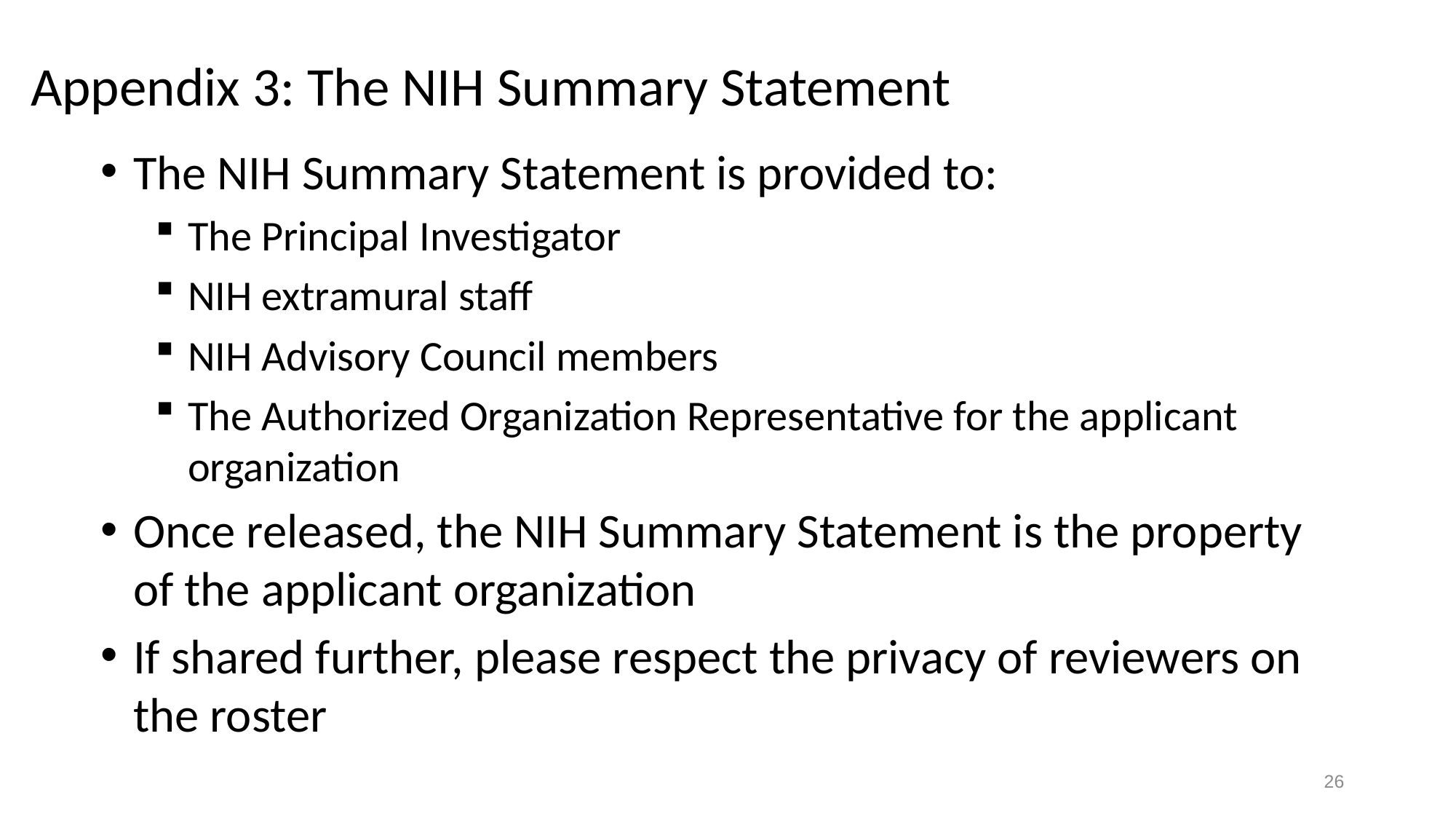

# Appendix 3: The NIH Summary Statement
The NIH Summary Statement is provided to:
The Principal Investigator
NIH extramural staff
NIH Advisory Council members
The Authorized Organization Representative for the applicant organization
Once released, the NIH Summary Statement is the property of the applicant organization
If shared further, please respect the privacy of reviewers on the roster
26